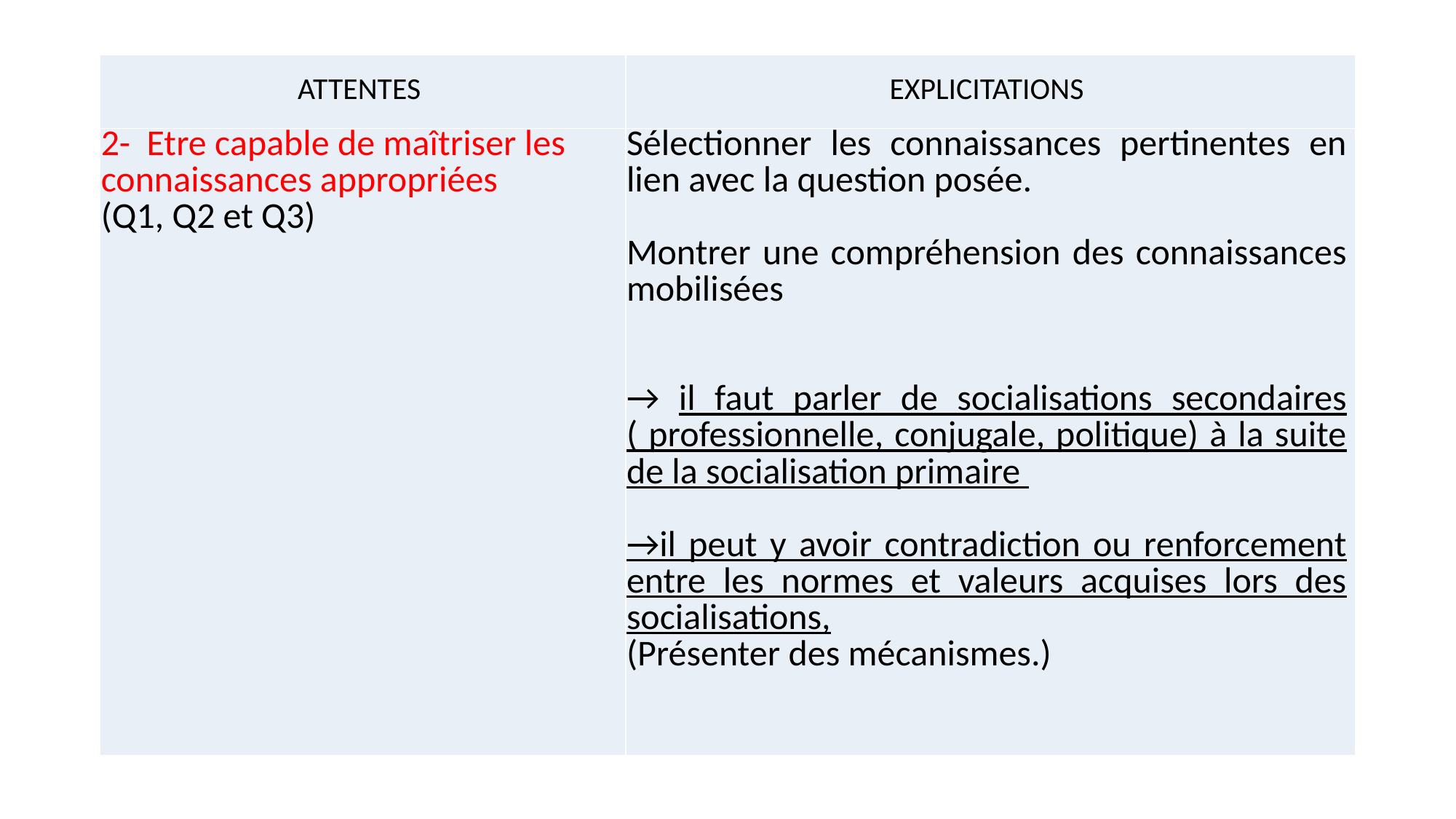

#
| Attentes | Explicitations |
| --- | --- |
| 2- Etre capable de maîtriser les connaissances appropriées (Q1, Q2 et Q3) | Sélectionner les connaissances pertinentes en lien avec la question posée. Montrer une compréhension des connaissances mobilisées → il faut parler de socialisations secondaires ( professionnelle, conjugale, politique) à la suite de la socialisation primaire →il peut y avoir contradiction ou renforcement entre les normes et valeurs acquises lors des socialisations, (Présenter des mécanismes.) |